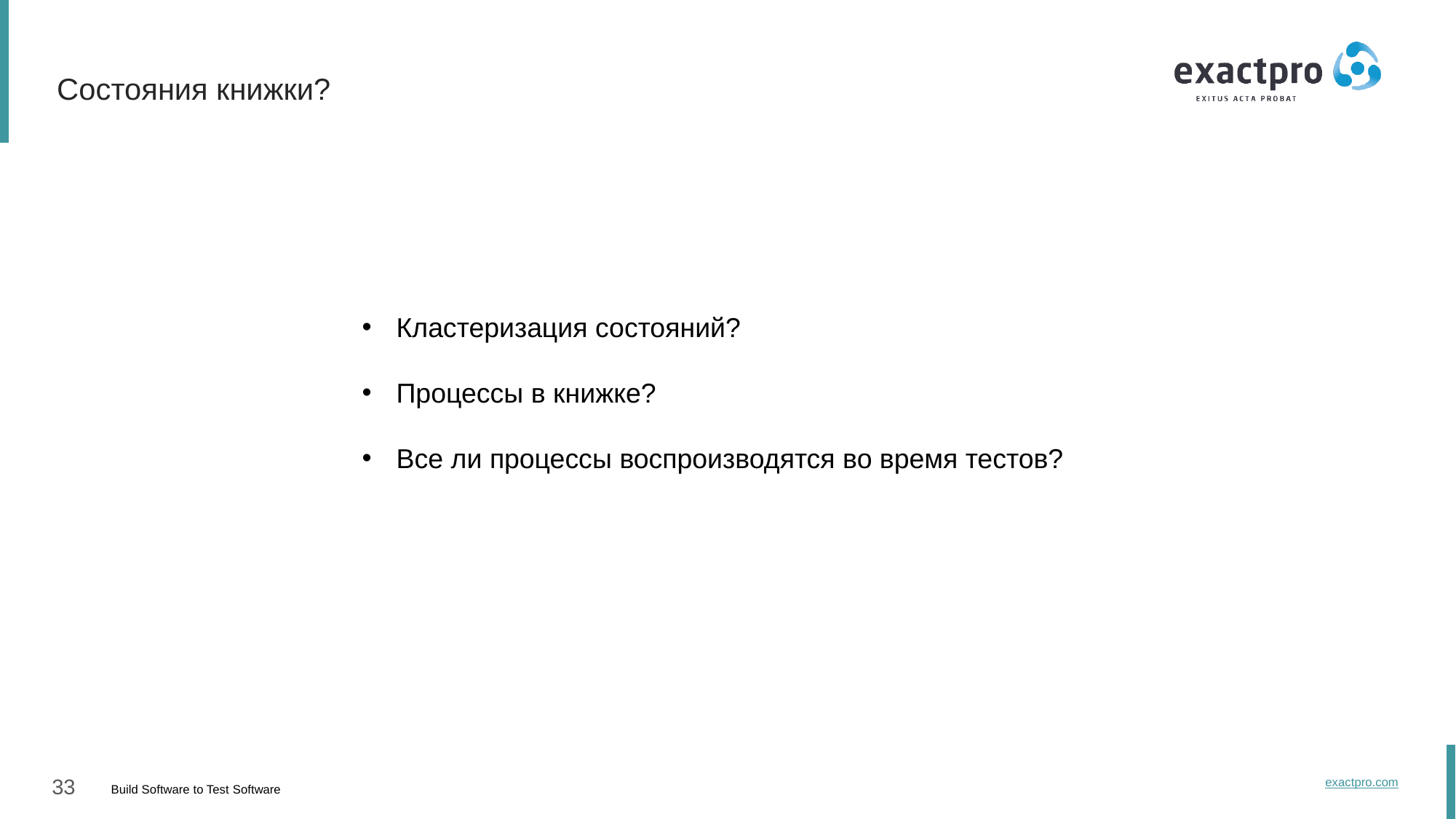

Состояния книжки?
Кластеризация состояний?

Процессы в книжке?

Все ли процессы воспроизводятся во время тестов?